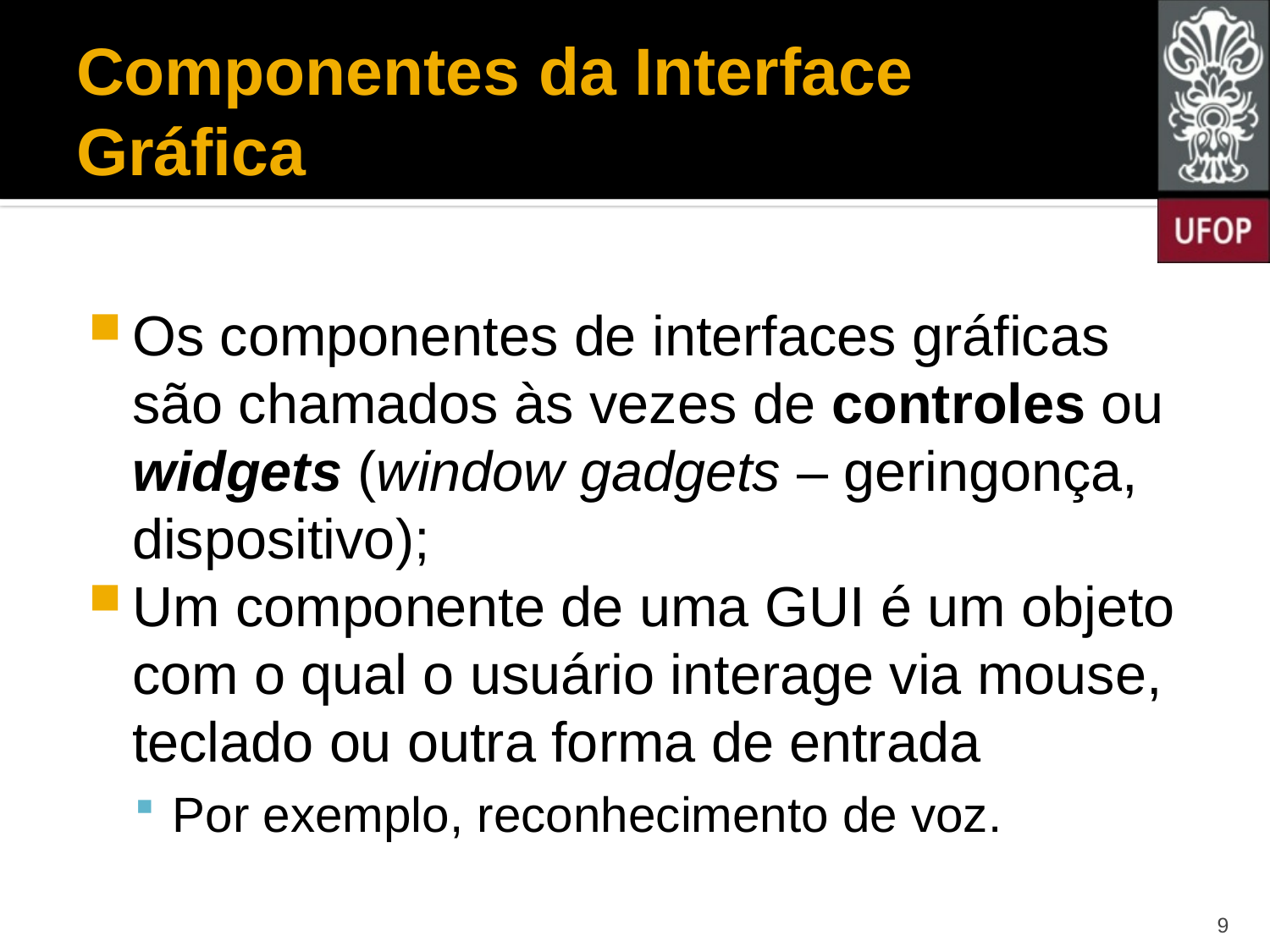

# Componentes da Interface Gráfica
Os componentes de interfaces gráficas são chamados às vezes de controles ou widgets (window gadgets – geringonça, dispositivo);
Um componente de uma GUI é um objeto com o qual o usuário interage via mouse, teclado ou outra forma de entrada
Por exemplo, reconhecimento de voz.
9